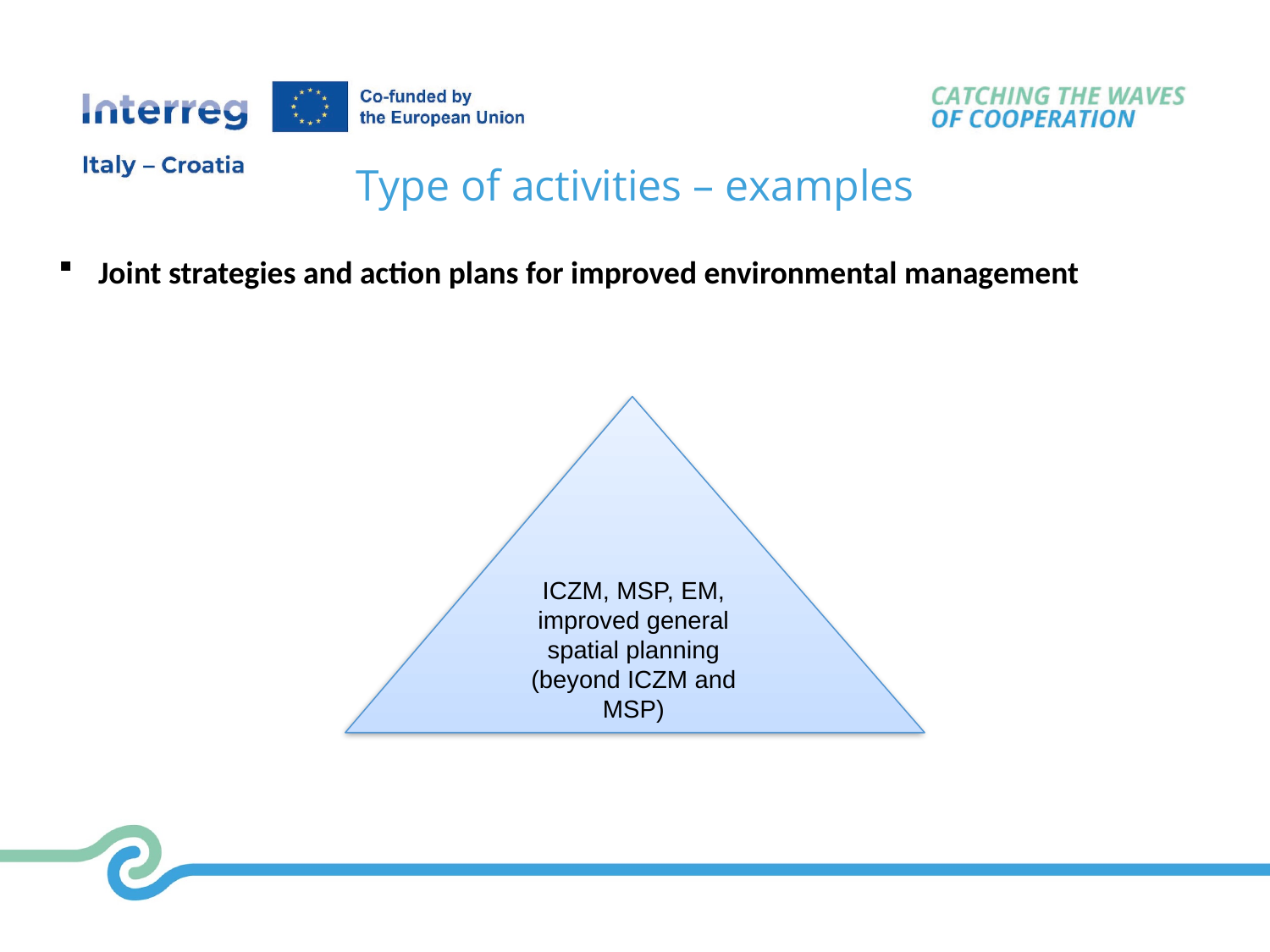

Type of activities – examples

Joint strategies and action plans for improved environmental management

ICZM, MSP, EM, improved general spatial planning
(beyond ICZM and MSP)